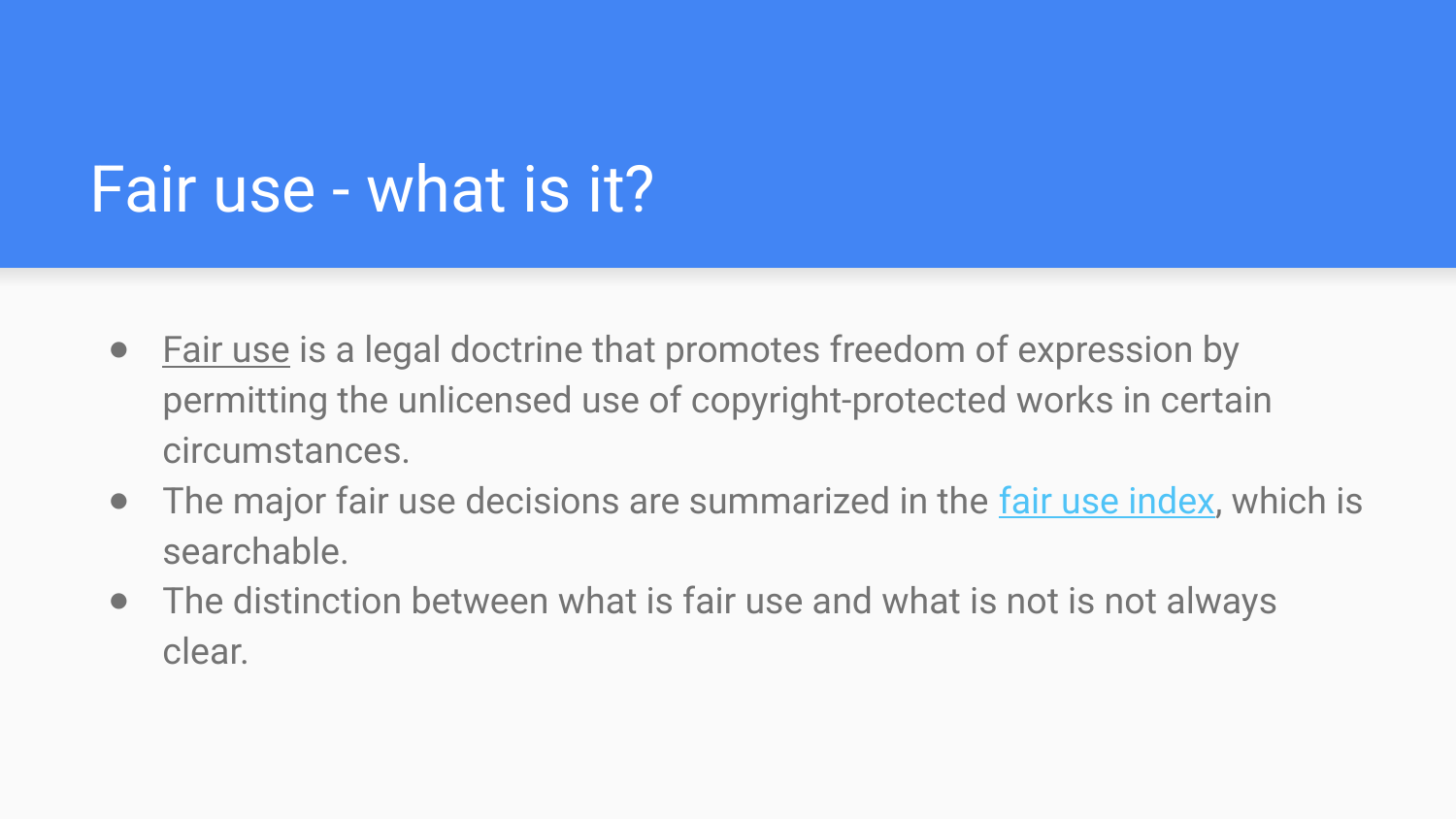

# Fair use - what is it?
Fair use is a legal doctrine that promotes freedom of expression by permitting the unlicensed use of copyright-protected works in certain circumstances.
The major fair use decisions are summarized in the fair use index, which is searchable.
The distinction between what is fair use and what is not is not always clear.